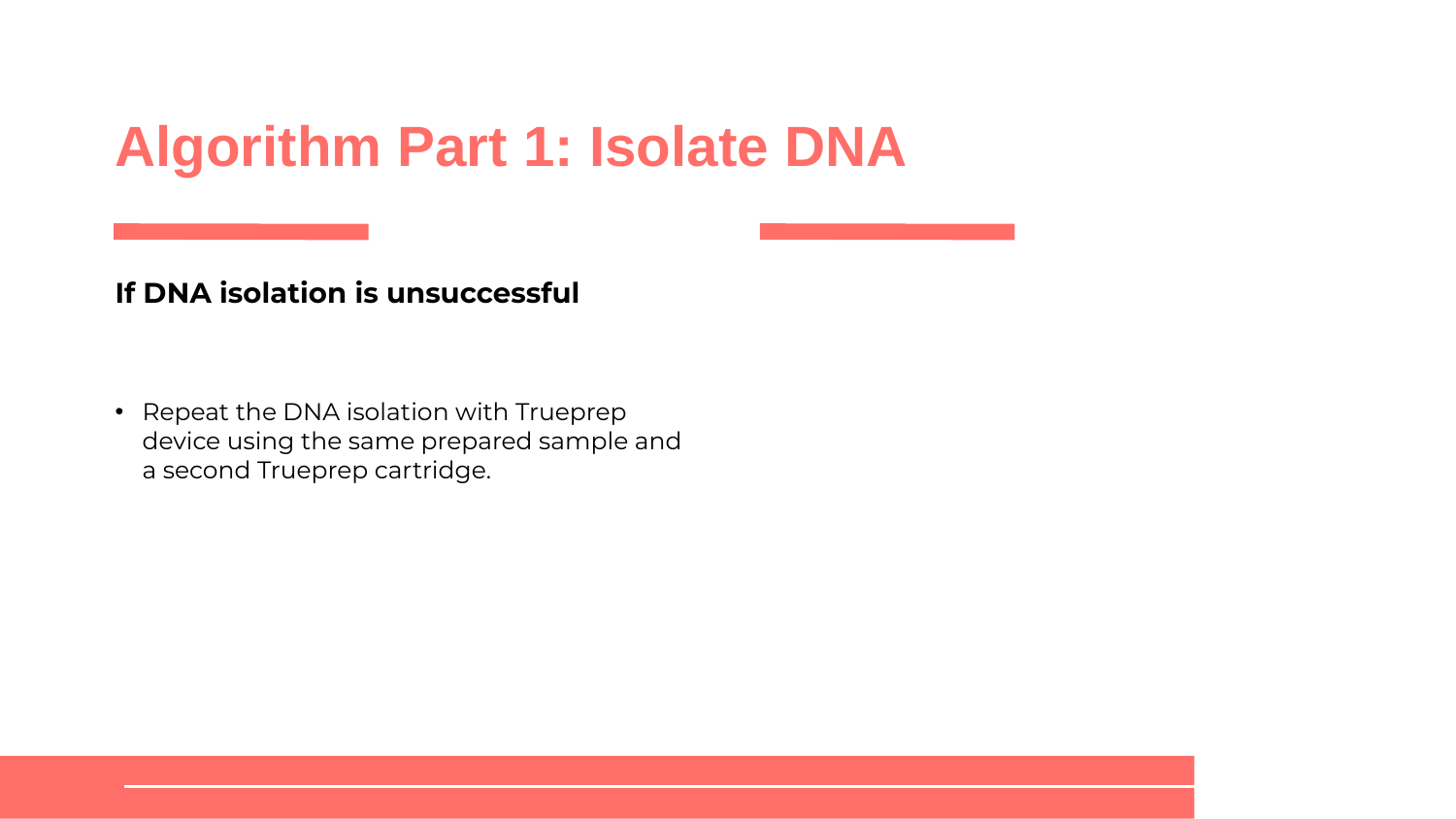

# Algorithm Part 1: Isolate DNA
If DNA isolation is unsuccessful
Repeat the DNA isolation with Trueprep device using the same prepared sample and a second Trueprep cartridge.